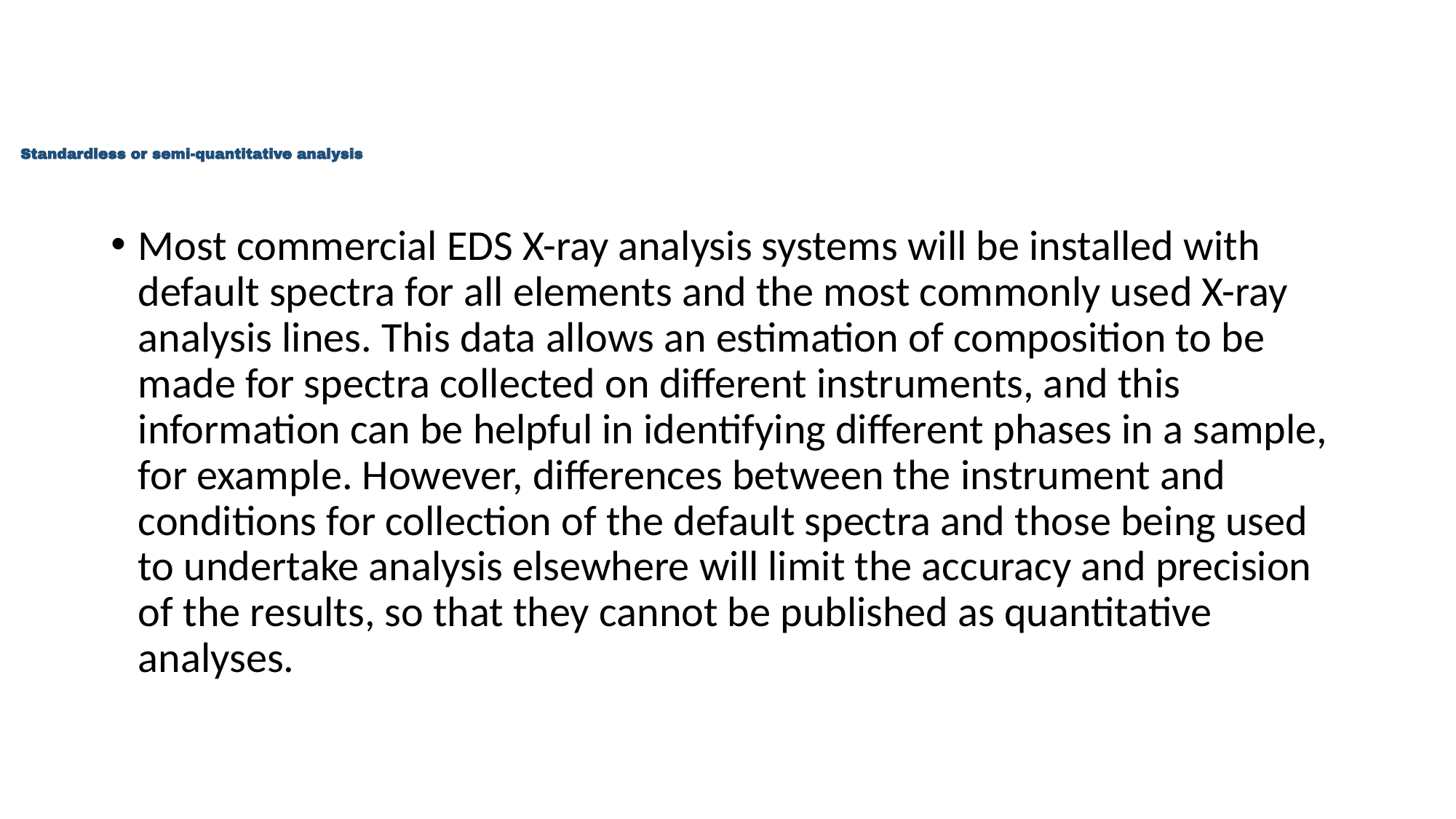

# Standardless or semi-quantitative analysis
Most commercial EDS X-ray analysis systems will be installed with default spectra for all elements and the most commonly used X-ray analysis lines. This data allows an estimation of composition to be made for spectra collected on different instruments, and this information can be helpful in identifying different phases in a sample, for example. However, differences between the instrument and conditions for collection of the default spectra and those being used to undertake analysis elsewhere will limit the accuracy and precision of the results, so that they cannot be published as quantitative analyses.